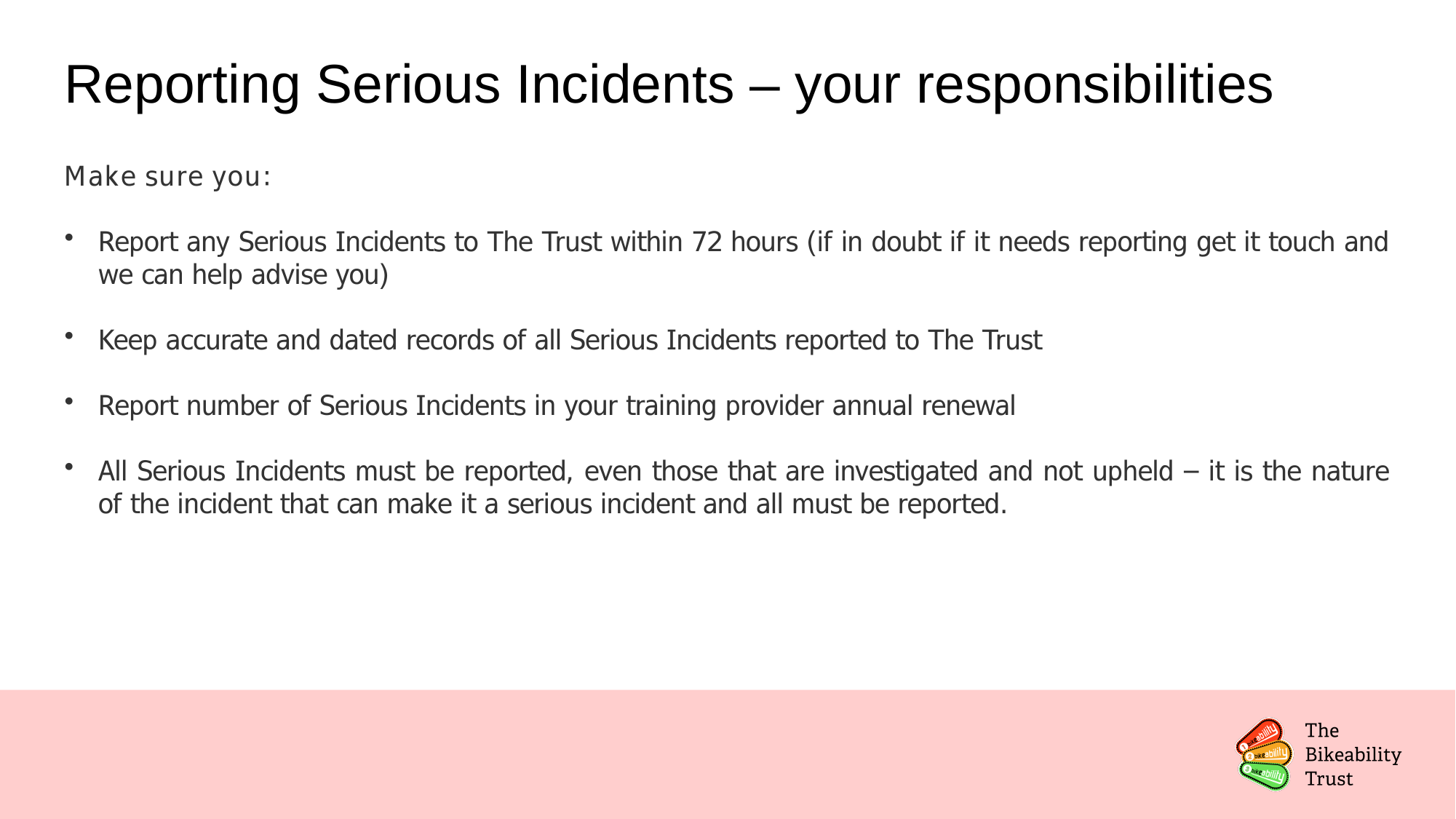

# Reporting Serious Incidents – your responsibilities
Make sure you:

Report any Serious Incidents to The Trust within 72 hours (if in doubt if it needs reporting get it touch and we can help advise you)

Keep accurate and dated records of all Serious Incidents reported to The Trust

Report number of Serious Incidents in your training provider annual renewal

All Serious Incidents must be reported, even those that are investigated and not upheld – it is the nature of the incident that can make it a serious incident and all must be reported.